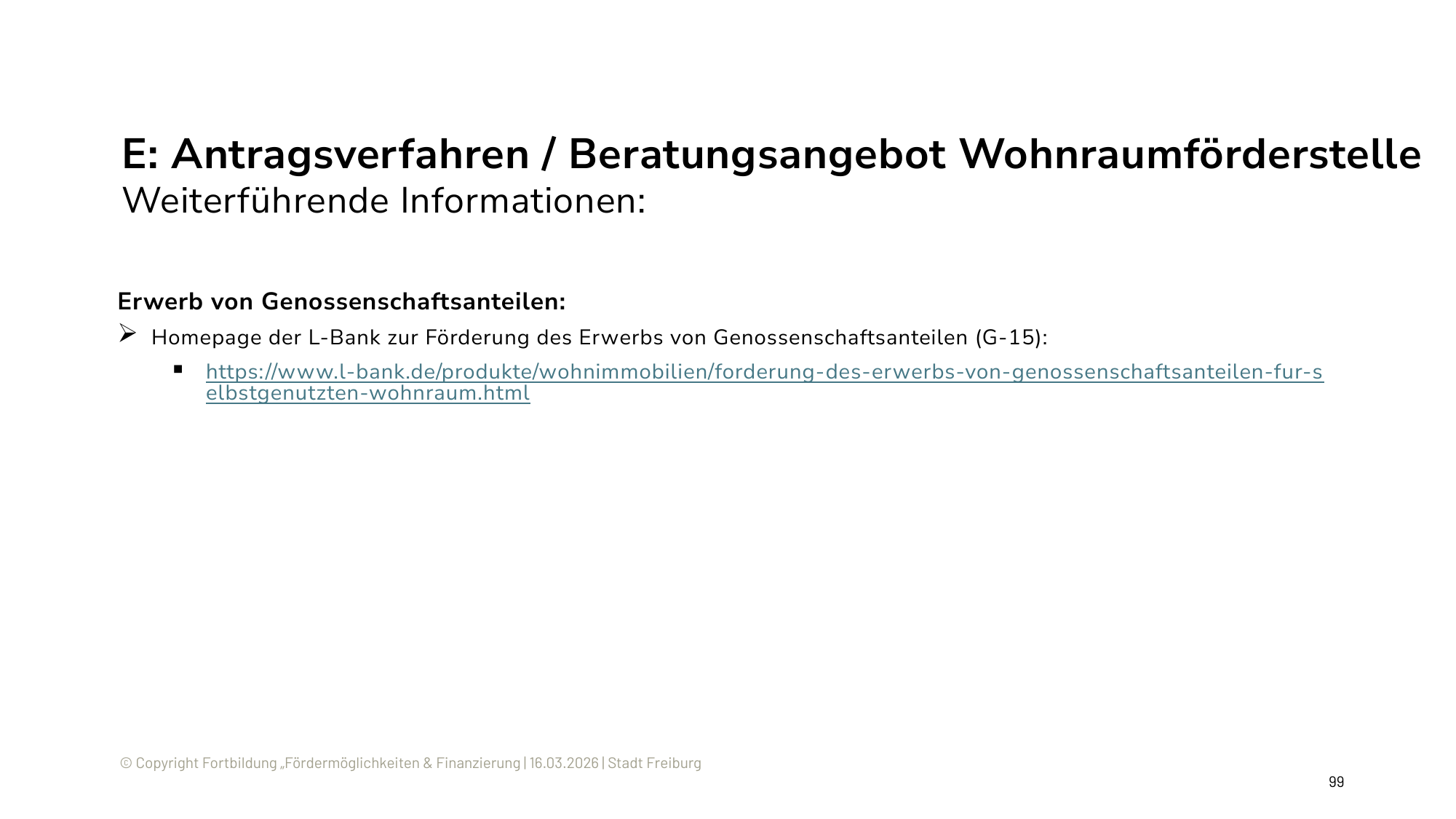

# E: Antragsverfahren / Beratungsangebot Wohnraumförderstelle Weiterführende Informationen:

Erwerb von Genossenschaftsanteilen:
Homepage der L-Bank zur Förderung des Erwerbs von Genossenschaftsanteilen (G-15):
https://www.l-bank.de/produkte/wohnimmobilien/forderung-des-erwerbs-von-genossenschaftsanteilen-fur-selbstgenutzten-wohnraum.html

© Copyright Fortbildung „Fördermöglichkeiten & Finanzierung | 16.03.2026 | Stadt Freiburg
99